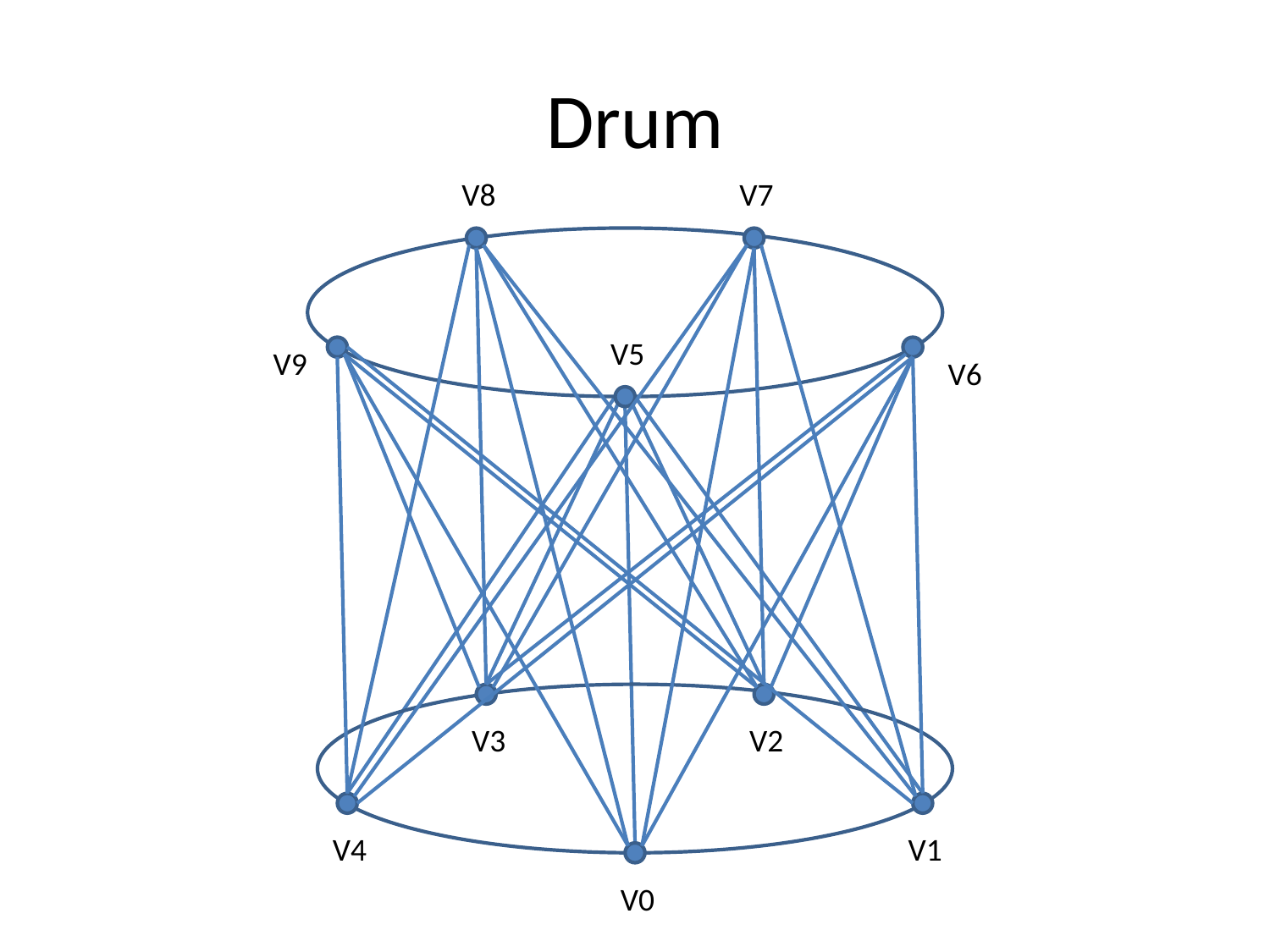

# Drum
V8
V7

V5
V9

V6

V3
V2

V4
V1

V0